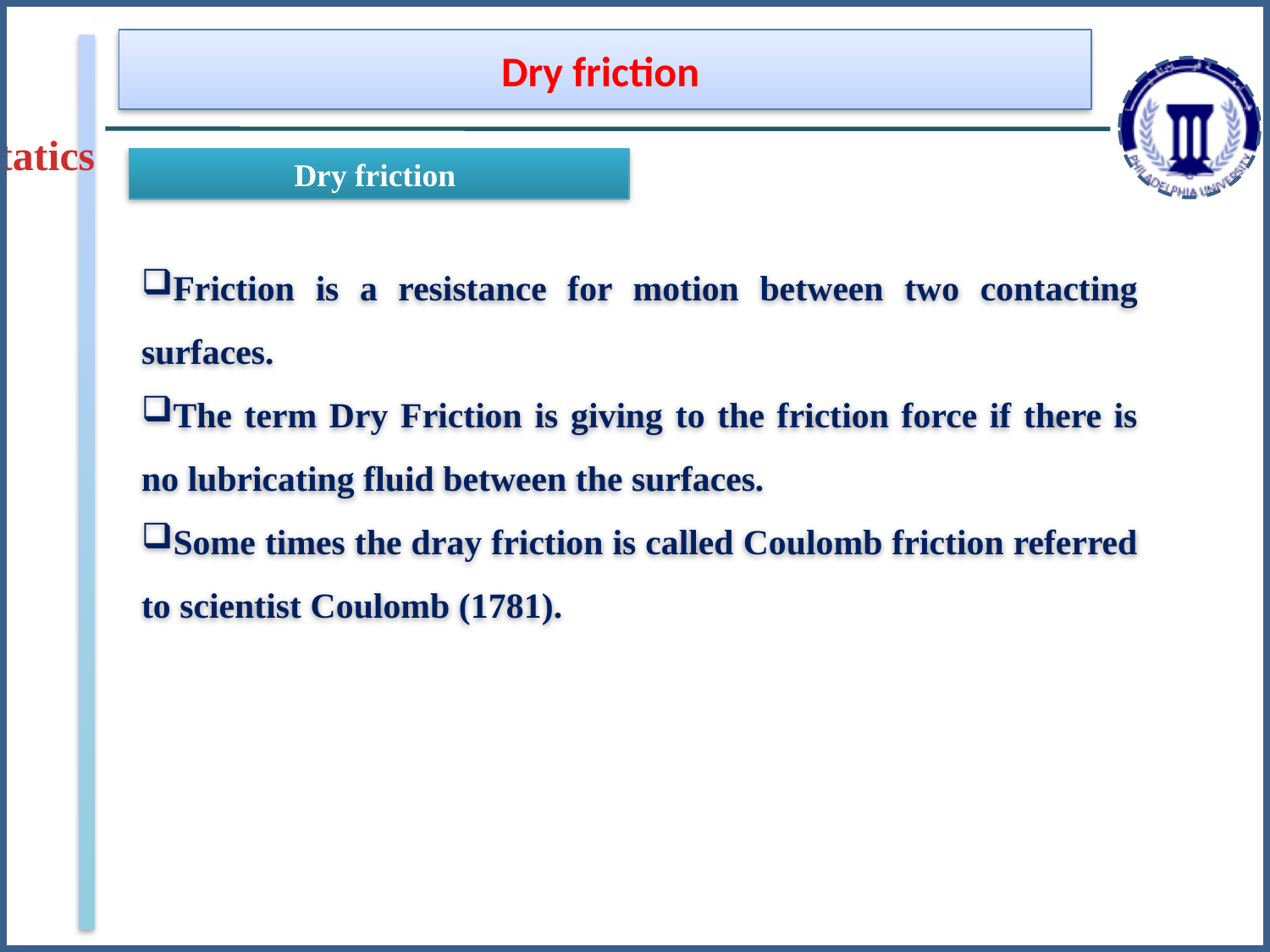

Dry friction

Statics
Dry friction
Friction is a resistance for motion between two contacting surfaces.
The term Dry Friction is giving to the friction force if there is no lubricating fluid between the surfaces.
Some times the dray friction is called Coulomb friction referred to scientist Coulomb (1781).